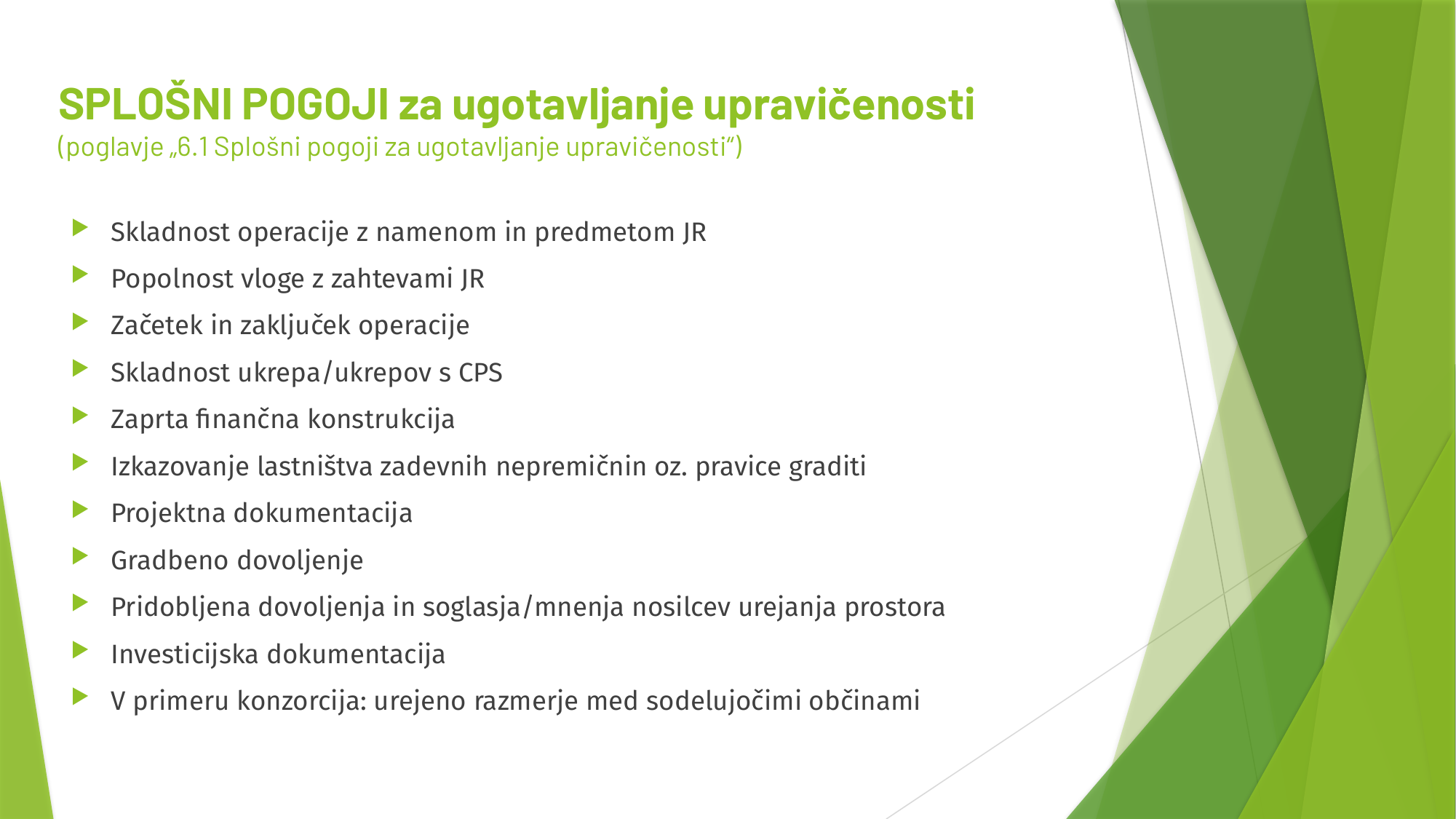

# SPLOŠNI POGOJI za ugotavljanje upravičenosti (poglavje „6.1 Splošni pogoji za ugotavljanje upravičenosti“)

Skladnost operacije z namenom in predmetom JR
Popolnost vloge z zahtevami JR
Začetek in zaključek operacije
Skladnost ukrepa/ukrepov s CPS
Zaprta finančna konstrukcija
Izkazovanje lastništva zadevnih nepremičnin oz. pravice graditi
Projektna dokumentacija
Gradbeno dovoljenje
Pridobljena dovoljenja in soglasja/mnenja nosilcev urejanja prostora
Investicijska dokumentacija
V primeru konzorcija: urejeno razmerje med sodelujočimi občinami